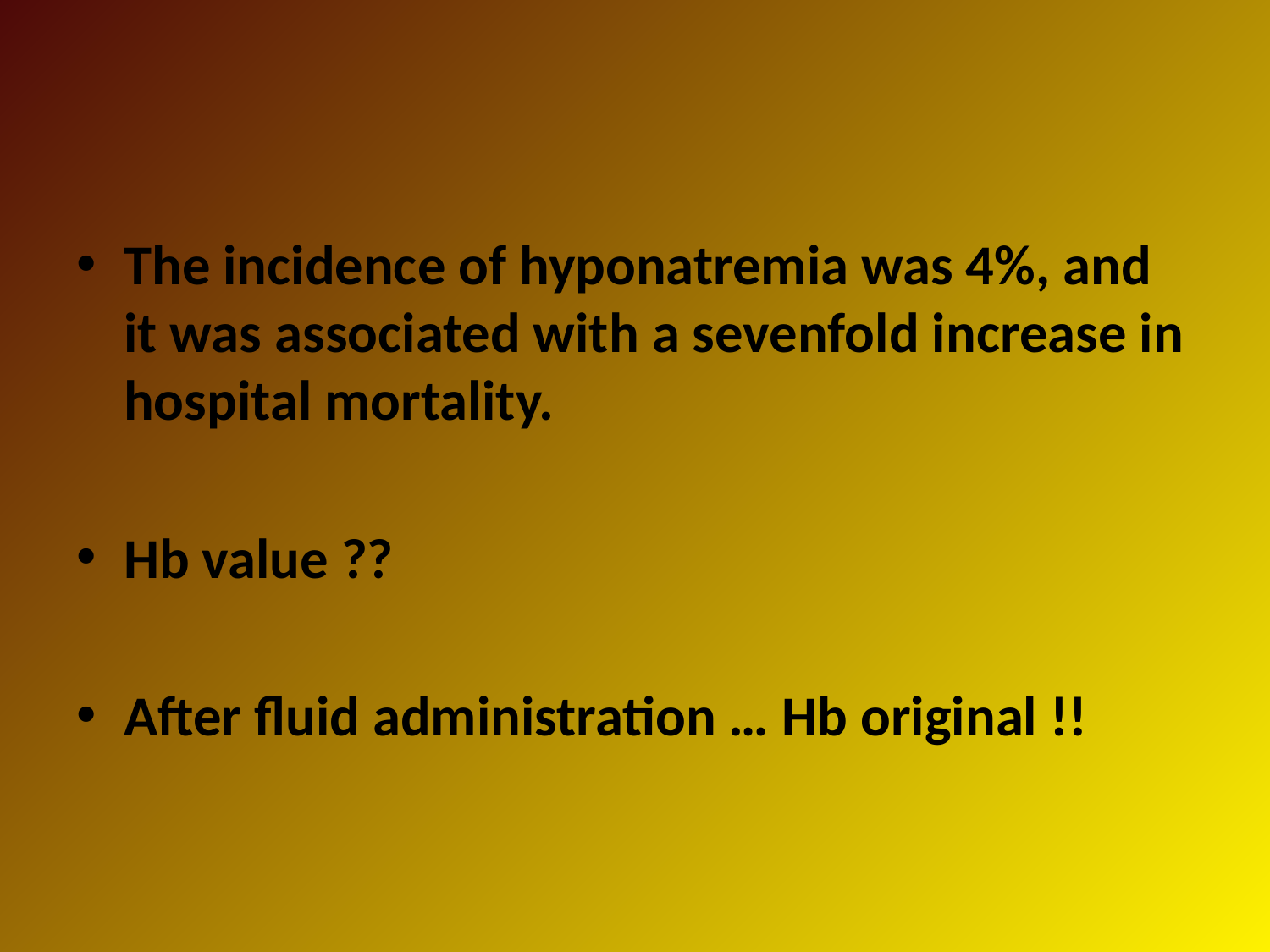

#
The incidence of hyponatremia was 4%, and it was associated with a sevenfold increase in hospital mortality.

Hb value ??

After fluid administration … Hb original !!